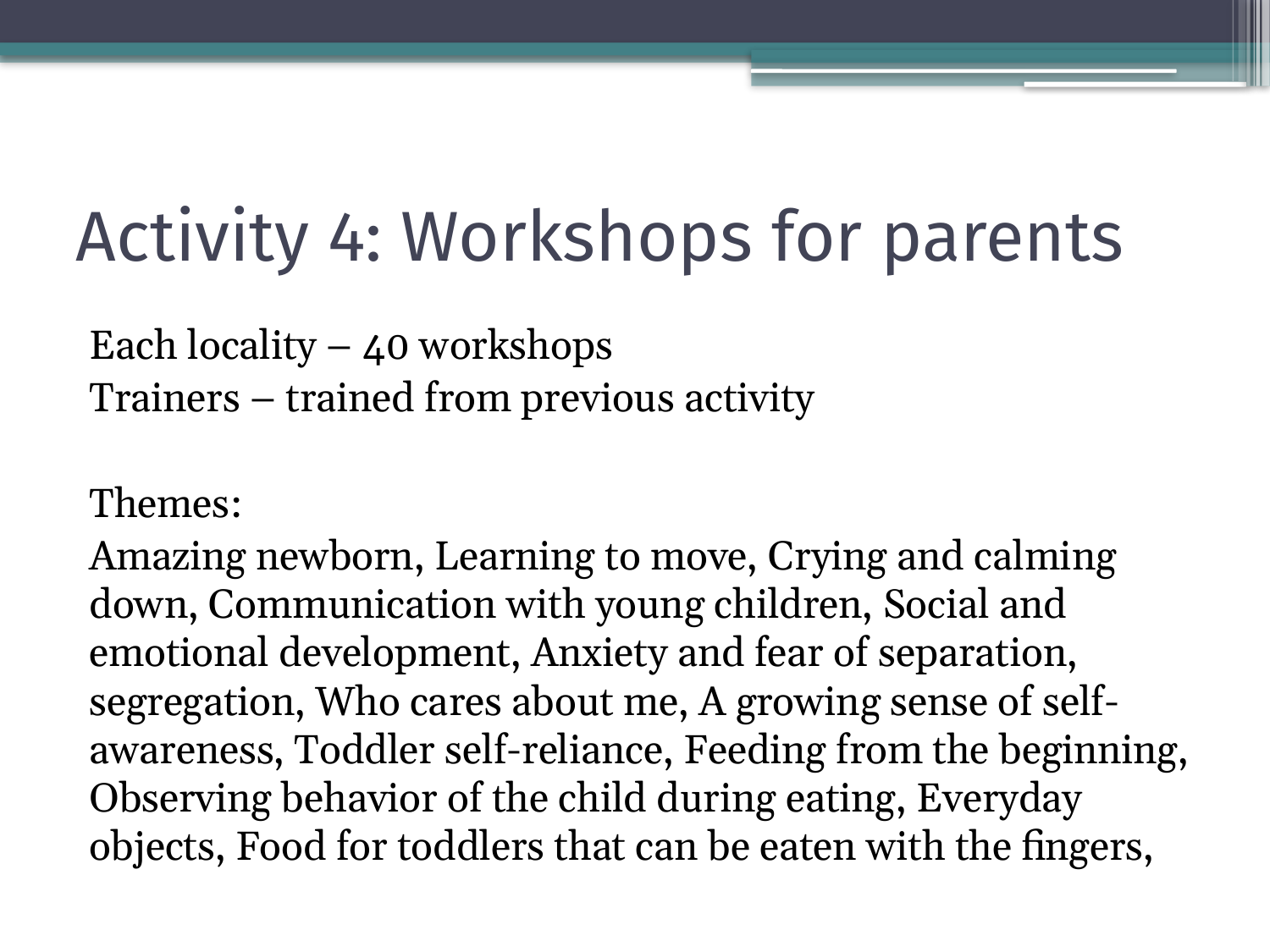

# Activity 4: Workshops for parents
Each locality – 40 workshops
Trainers – trained from previous activity

Themes:
Amazing newborn, Learning to move, Crying and calming down, Communication with young children, Social and emotional development, Anxiety and fear of separation, segregation, Who cares about me, A growing sense of self-awareness, Toddler self-reliance, Feeding from the beginning, Observing behavior of the child during eating, Everyday objects, Food for toddlers that can be eaten with the fingers,